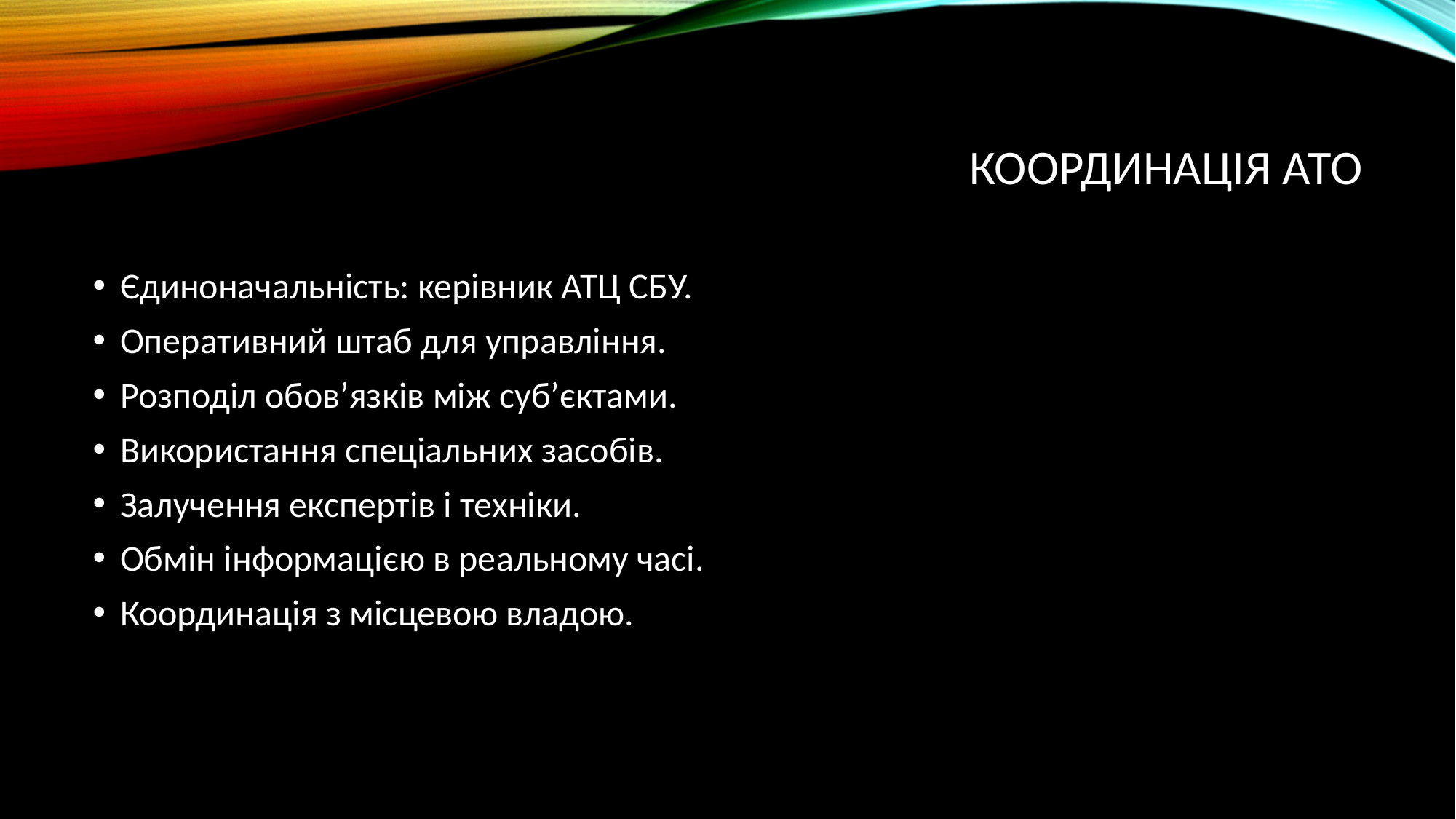

# Координація АТО
Єдиноначальність: керівник АТЦ СБУ.
Оперативний штаб для управління.
Розподіл обов’язків між суб’єктами.
Використання спеціальних засобів.
Залучення експертів і техніки.
Обмін інформацією в реальному часі.
Координація з місцевою владою.